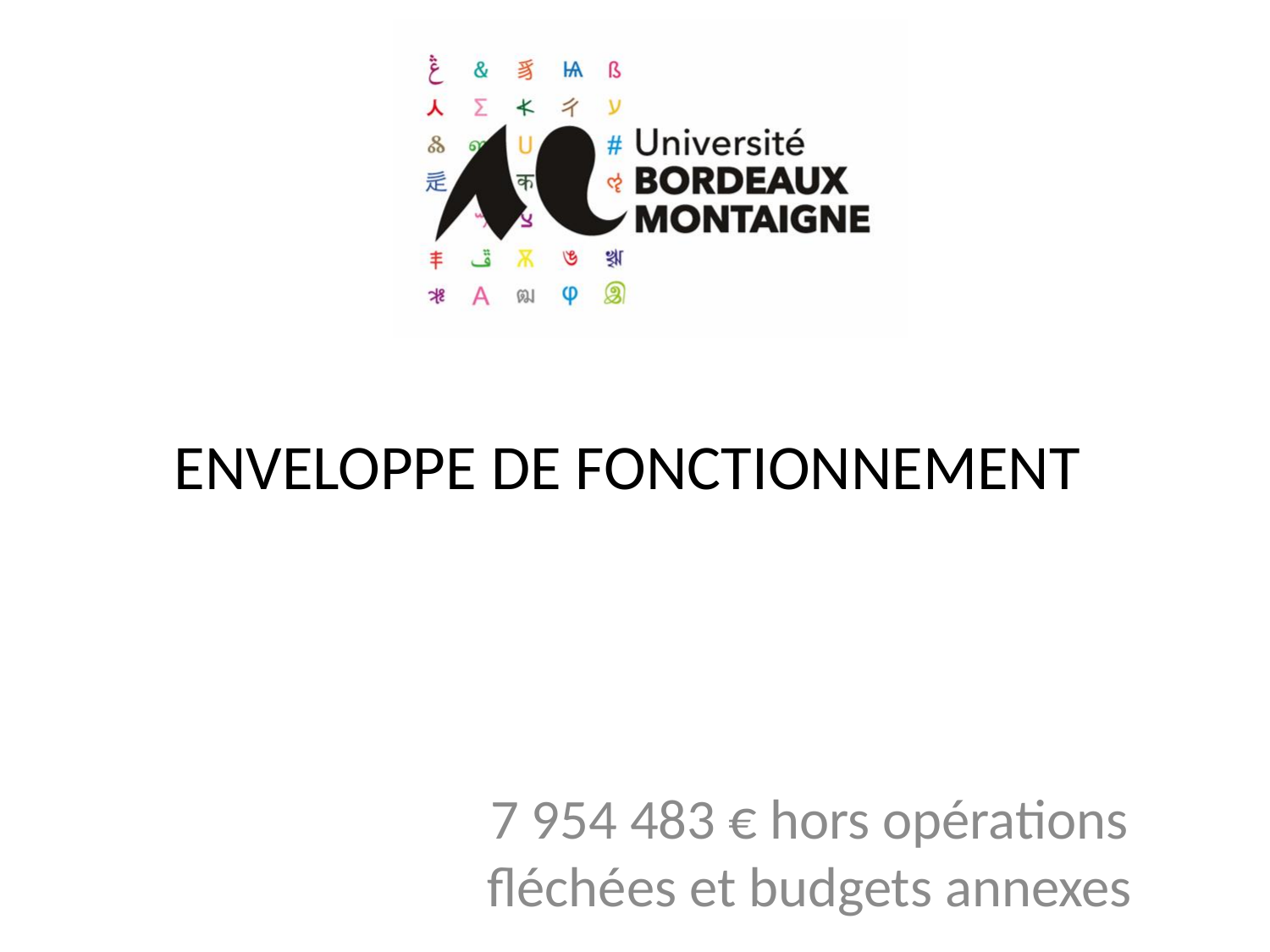

# ENVELOPPE DE FONCTIONNEMENT
7 954 483 € hors opérations fléchées et budgets annexes